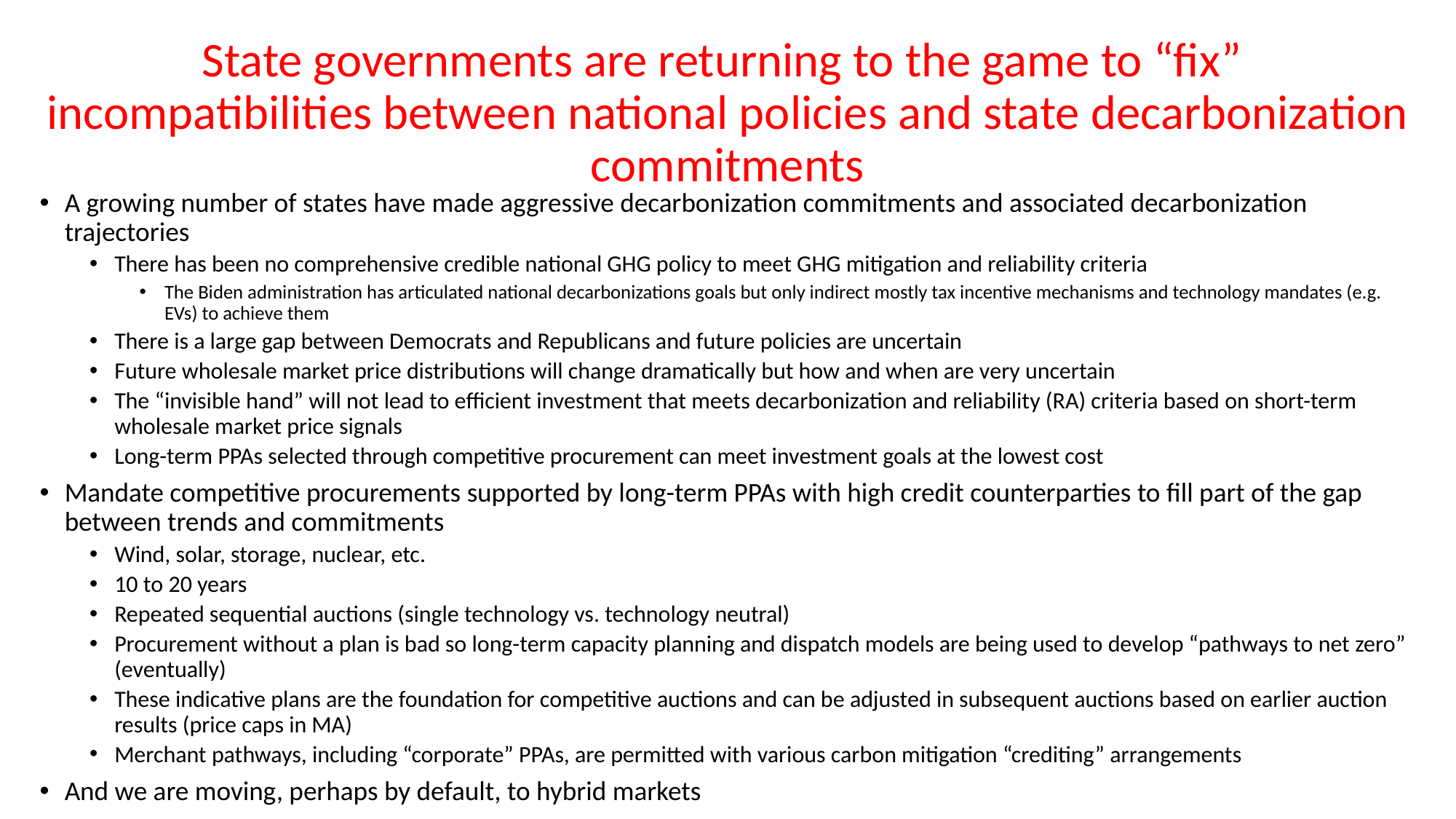

# State governments are returning to the game to “fix”  incompatibilities between national policies and state decarbonization commitments
A growing number of states have made aggressive decarbonization commitments and associated decarbonization trajectories
There has been no comprehensive credible national GHG policy to meet GHG mitigation and reliability criteria
The Biden administration has articulated national decarbonizations goals but only indirect mostly tax incentive mechanisms and technology mandates (e.g. EVs) to achieve them
There is a large gap between Democrats and Republicans and future policies are uncertain
Future wholesale market price distributions will change dramatically but how and when are very uncertain
The “invisible hand” will not lead to efficient investment that meets decarbonization and reliability (RA) criteria based on short-term wholesale market price signals
Long-term PPAs selected through competitive procurement can meet investment goals at the lowest cost
Mandate competitive procurements supported by long-term PPAs with high credit counterparties to fill part of the gap between trends and commitments
Wind, solar, storage, nuclear, etc.
10 to 20 years
Repeated sequential auctions (single technology vs. technology neutral)
Procurement without a plan is bad so long-term capacity planning and dispatch models are being used to develop “pathways to net zero” (eventually)
These indicative plans are the foundation for competitive auctions and can be adjusted in subsequent auctions based on earlier auction results (price caps in MA)
Merchant pathways, including “corporate” PPAs, are permitted with various carbon mitigation “crediting” arrangements
And we are moving, perhaps by default, to hybrid markets